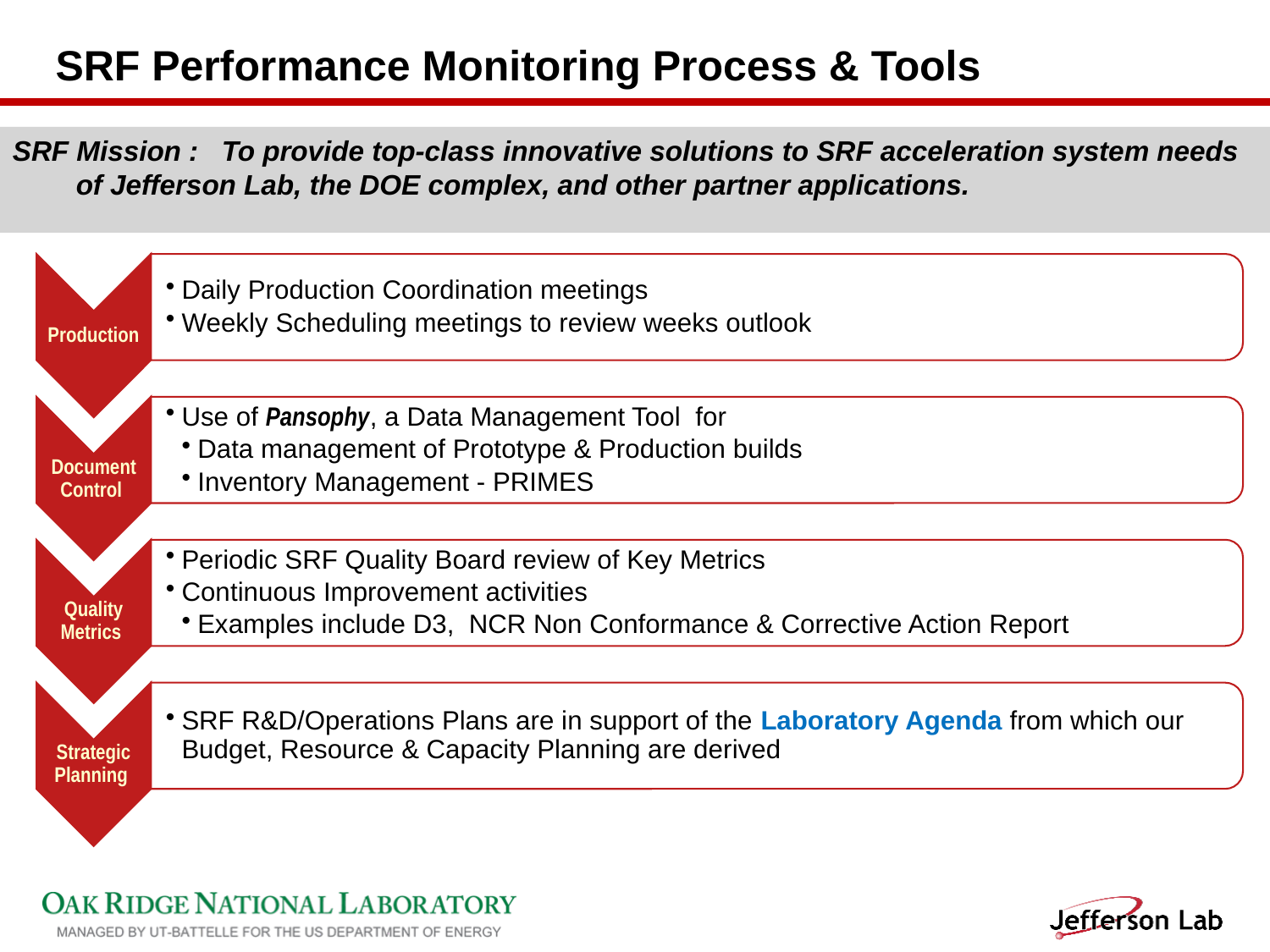

# SRF Performance Monitoring Process & Tools
SRF Mission :   To provide top-class innovative solutions to SRF acceleration system needs of Jefferson Lab, the DOE complex, and other partner applications.
Production
Daily Production Coordination meetings
Weekly Scheduling meetings to review weeks outlook
Document Control
Use of Pansophy, a Data Management Tool  for
Data management of Prototype & Production builds
Inventory Management - PRIMES
Quality Metrics
Periodic SRF Quality Board review of Key Metrics
Continuous Improvement activities
Examples include D3,  NCR Non Conformance & Corrective Action Report
Strategic Planning
SRF R&D/Operations Plans are in support of the Laboratory Agenda from which our Budget, Resource & Capacity Planning are derived